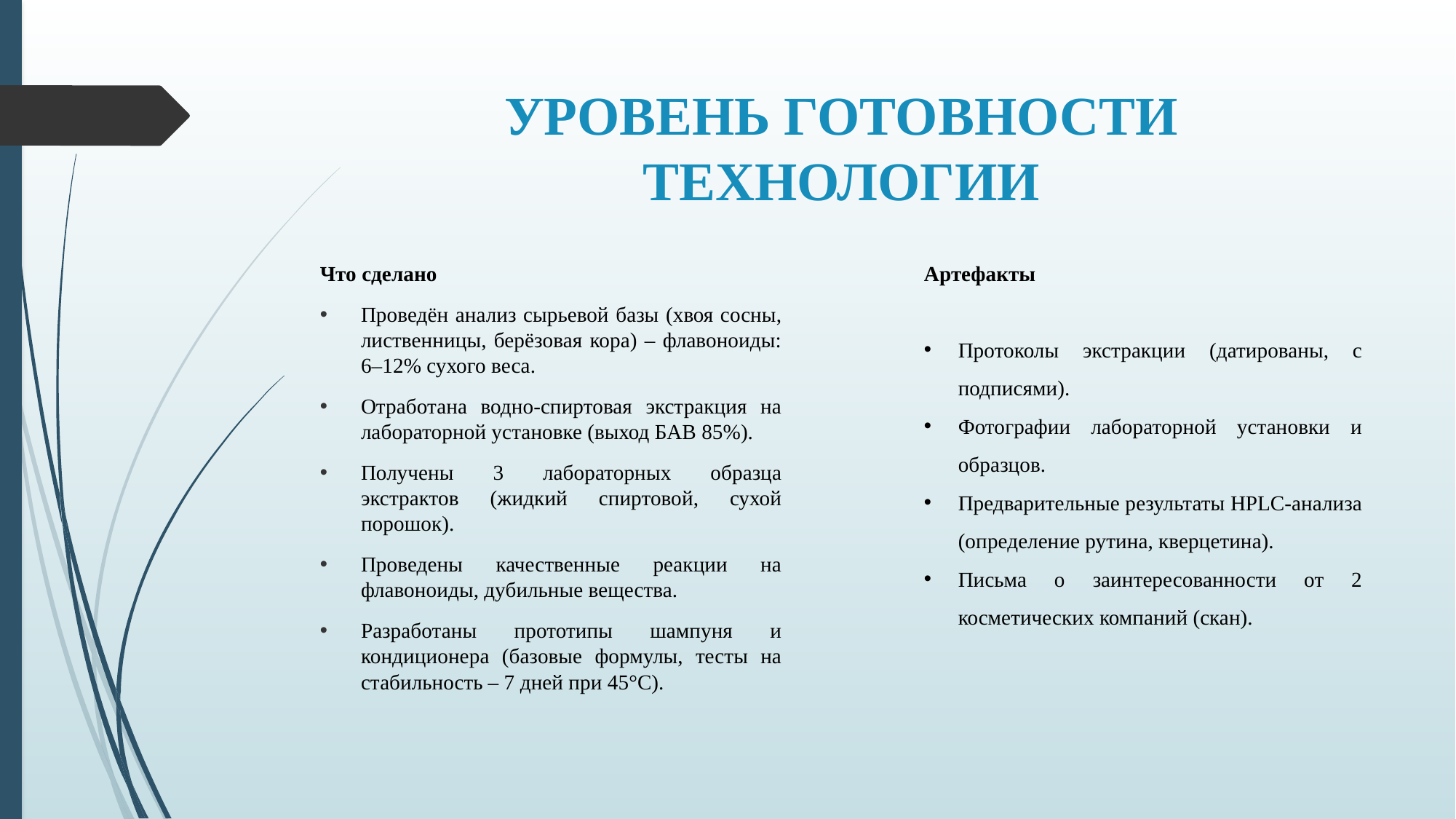

# УРОВЕНЬ ГОТОВНОСТИ ТЕХНОЛОГИИ
Что сделано
Проведён анализ сырьевой базы (хвоя сосны, лиственницы, берёзовая кора) – флавоноиды: 6–12% сухого веса.
Отработана водно-спиртовая экстракция на лабораторной установке (выход БАВ 85%).
Получены 3 лабораторных образца экстрактов (жидкий спиртовой, сухой порошок).
Проведены качественные реакции на флавоноиды, дубильные вещества.
Разработаны прототипы шампуня и кондиционера (базовые формулы, тесты на стабильность – 7 дней при 45°C).

Артефакты

Протоколы экстракции (датированы, с подписями).
Фотографии лабораторной установки и образцов.
Предварительные результаты HPLC-анализа (определение рутина, кверцетина).
Письма о заинтересованности от 2 косметических компаний (скан).